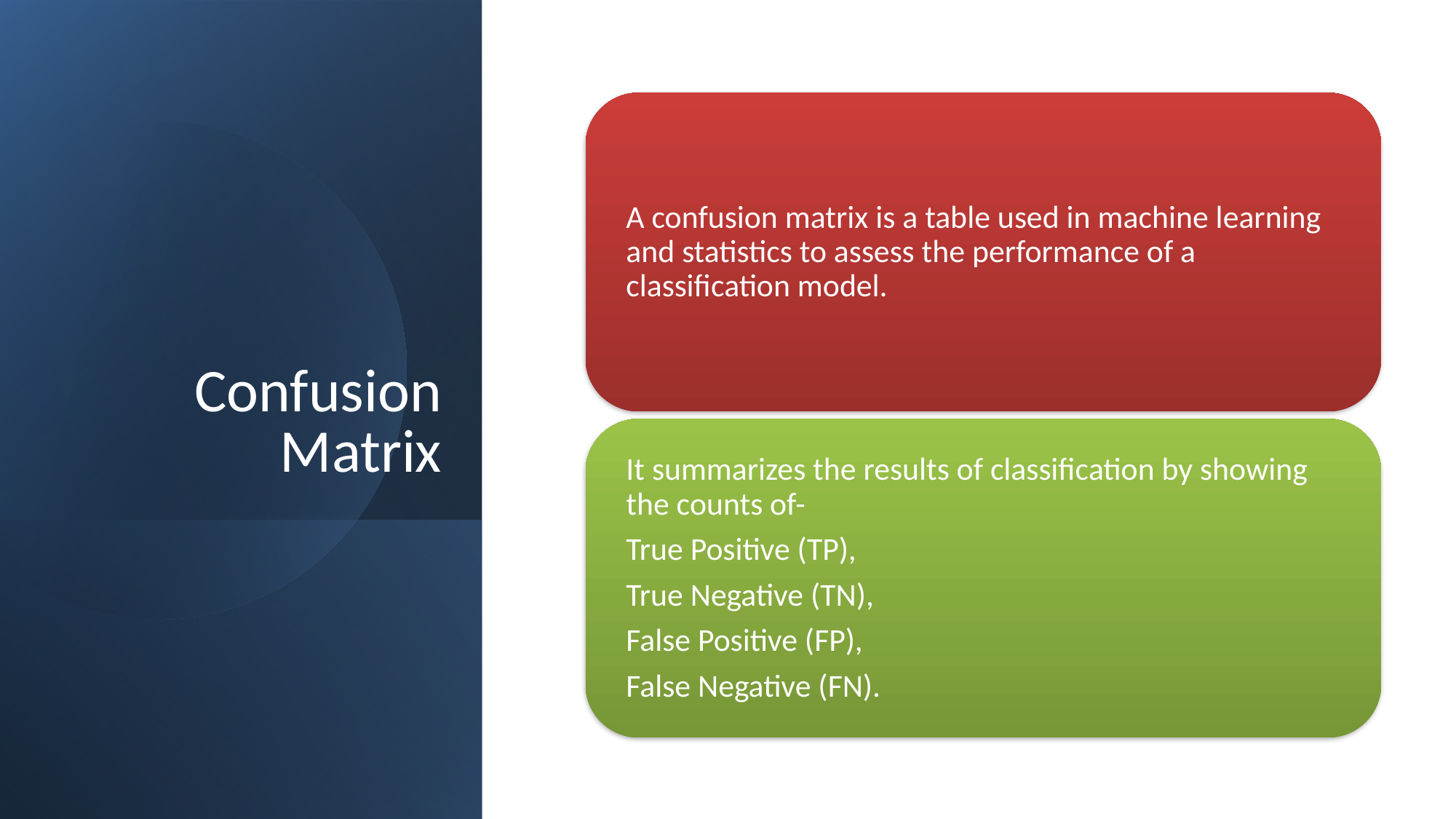

A confusion matrix is a table used in machine learning and statistics to assess the performance of a classification model.
It summarizes the results of classification by showing the counts of-
True Positive (TP),
True Negative (TN),
False Positive (FP),
False Negative (FN).

# Confusion Matrix